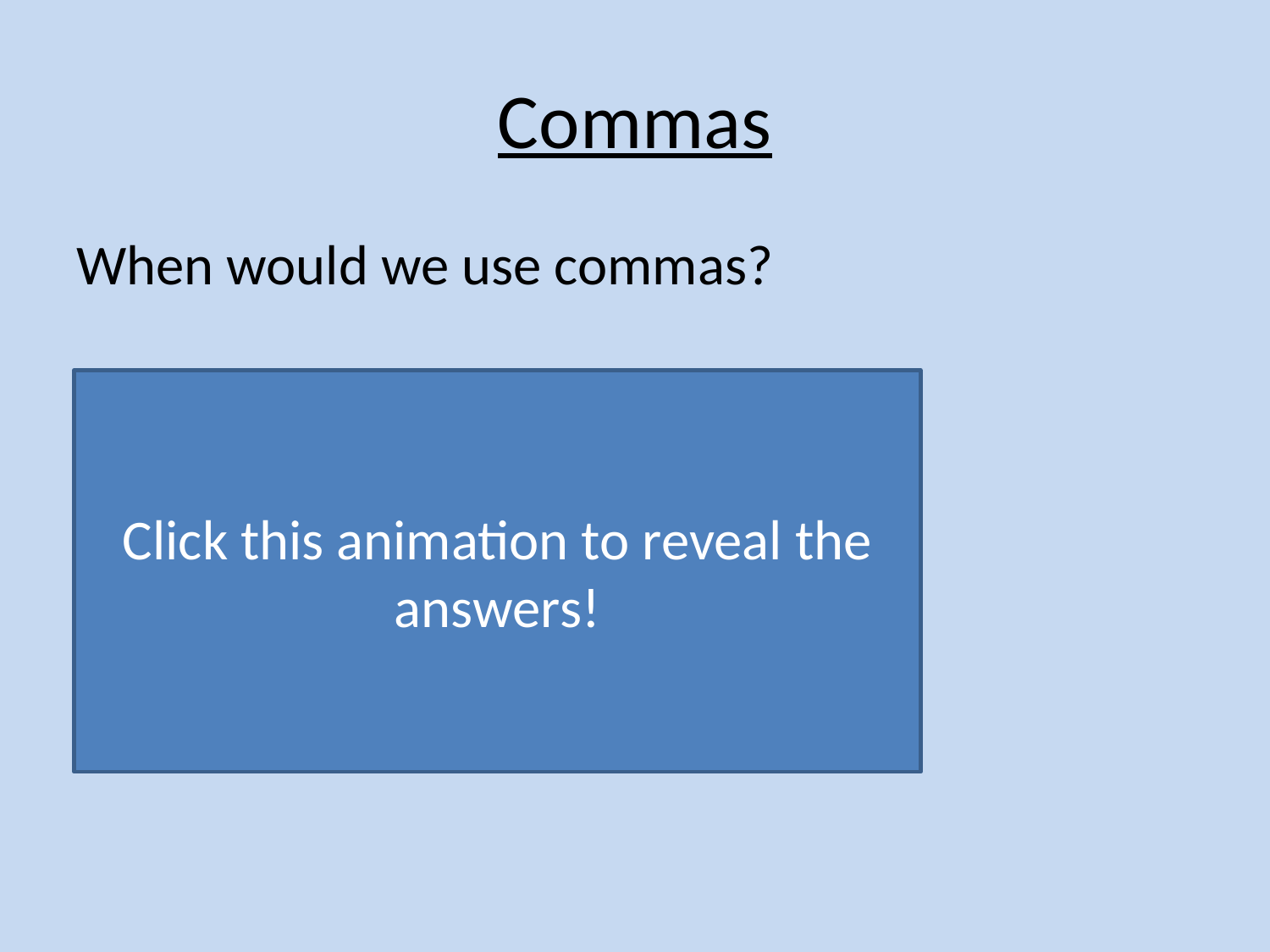

# Commas
When would we use commas?

Lists
Different phrases in a sentence
To add a ‘drop in clause’
Click this animation to reveal the answers!